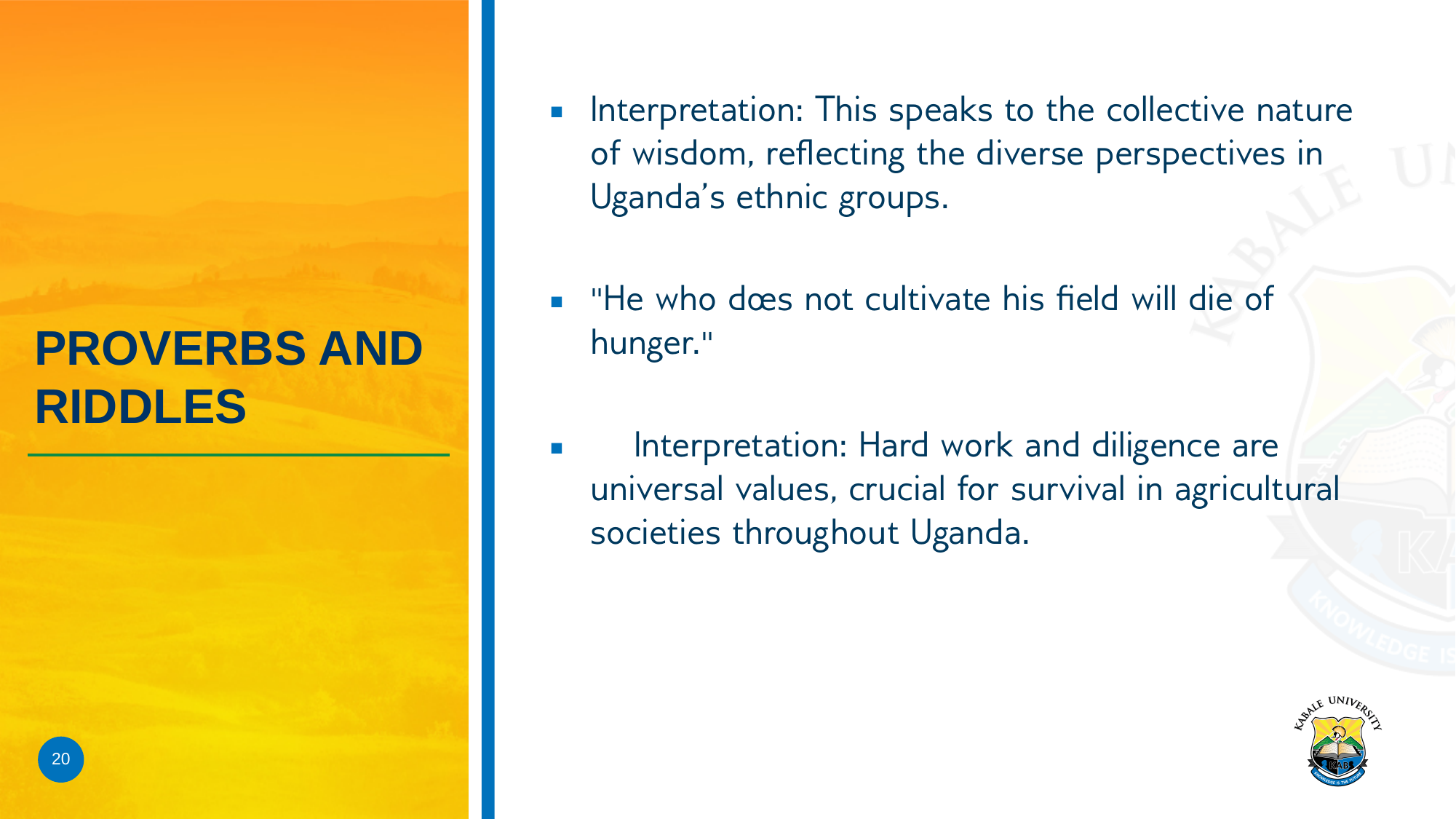

Interpretation: This speaks to the collective nature of wisdom, reflecting the diverse perspectives in Uganda’s ethnic groups.

"He who does not cultivate his field will die of hunger."

    Interpretation: Hard work and diligence are universal values, crucial for survival in agricultural societies throughout Uganda.

# PROVERBS AND RIDDLES